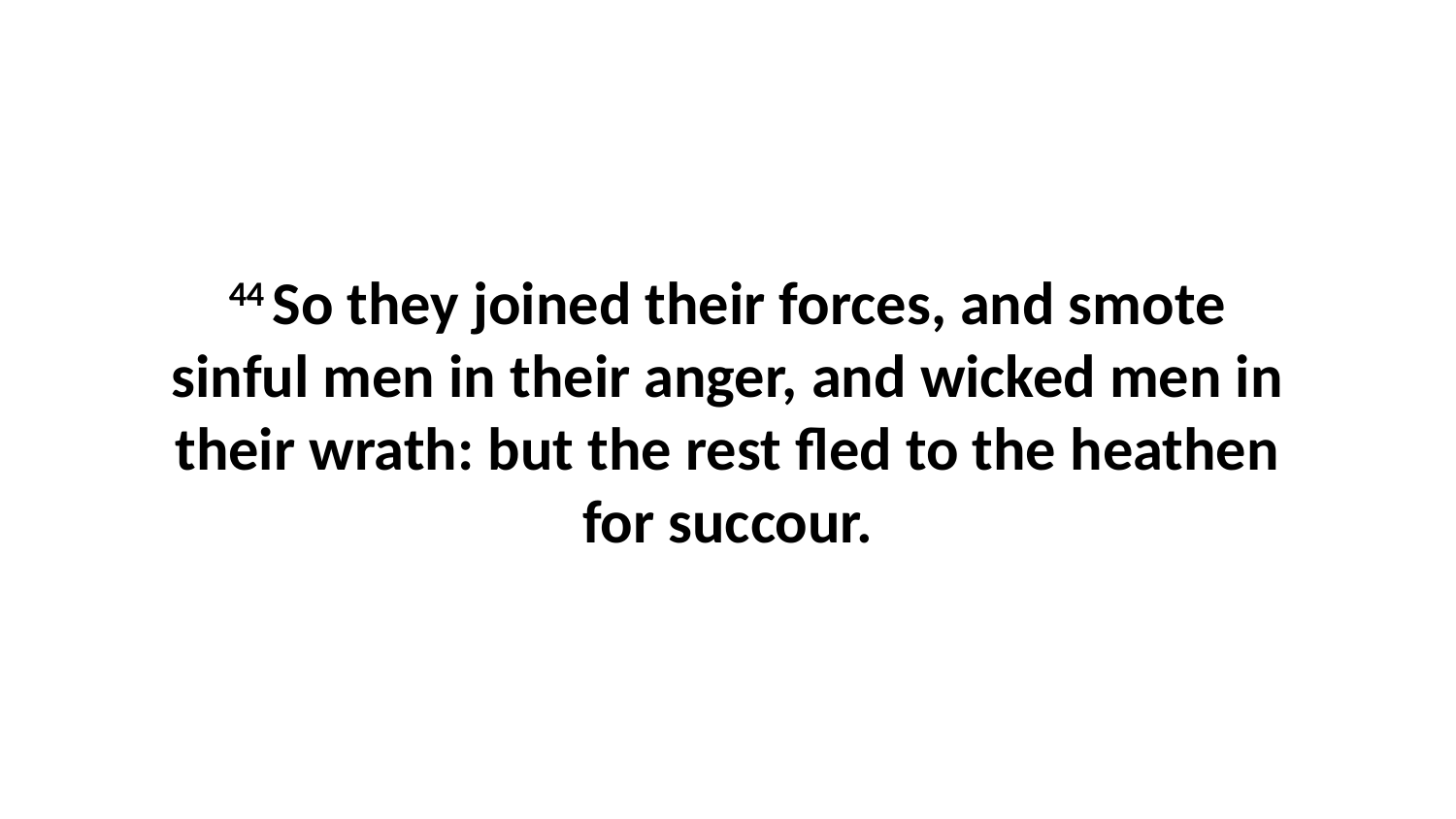

44 So they joined their forces, and smote sinful men in their anger, and wicked men in their wrath: but the rest fled to the heathen for succour.